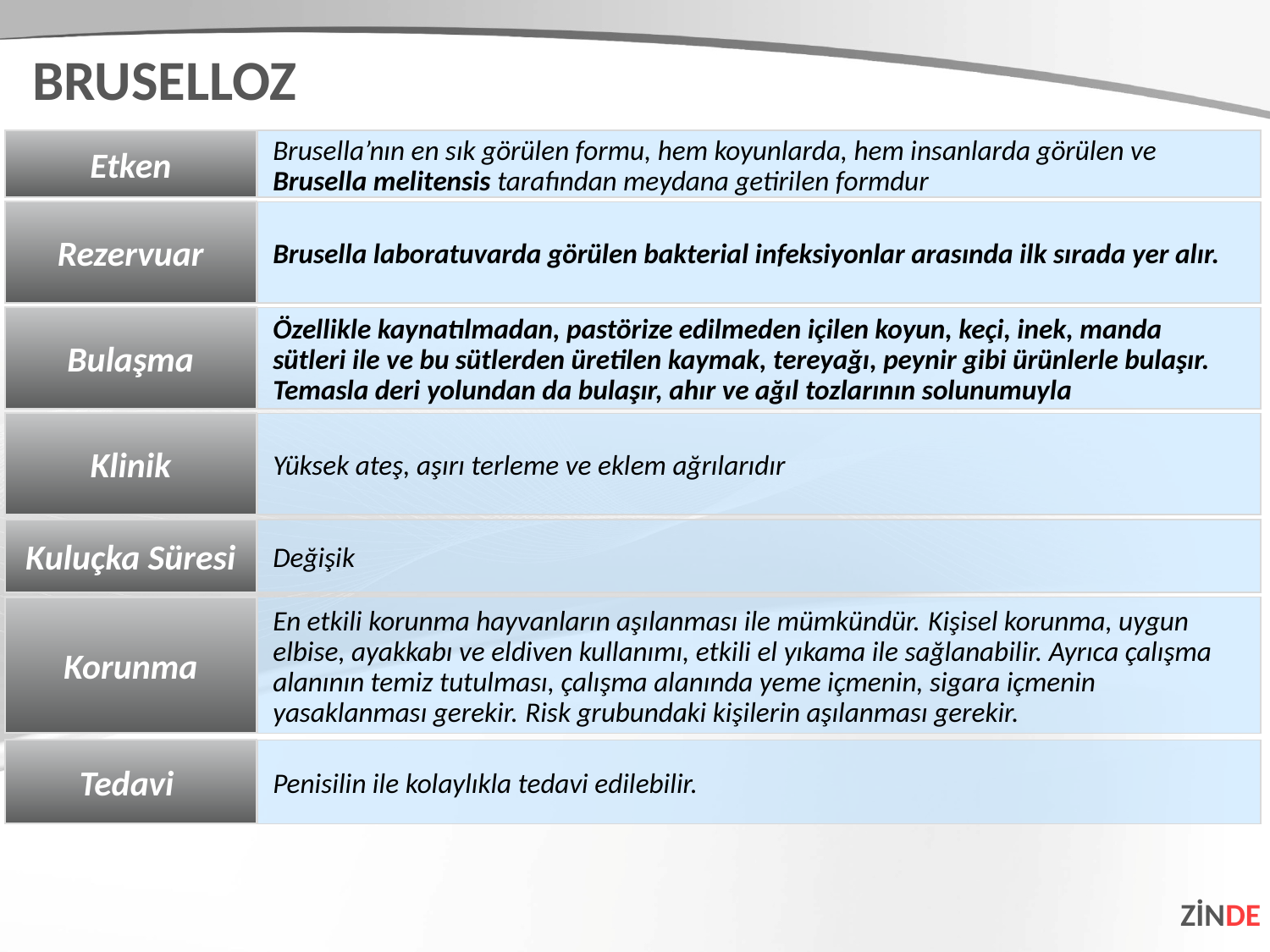

BRUSELLOZ

Etken
Brusella’nın en sık görülen formu, hem koyunlarda, hem insanlarda görülen ve Brusella melitensis tarafından meydana getirilen formdur
Rezervuar
Brusella laboratuvarda görülen bakterial infeksiyonlar arasında ilk sırada yer alır.
Bulaşma
Özellikle kaynatılmadan, pastörize edilmeden içilen koyun, keçi, inek, manda sütleri ile ve bu sütlerden üretilen kaymak, tereyağı, peynir gibi ürünlerle bulaşır. Temasla deri yolundan da bulaşır, ahır ve ağıl tozlarının solunumuyla
Klinik
Yüksek ateş, aşırı terleme ve eklem ağrılarıdır
Kuluçka Süresi
Değişik
Korunma
En etkili korunma hayvanların aşılanması ile mümkündür. Kişisel korunma, uygun elbise, ayakkabı ve eldiven kullanımı, etkili el yıkama ile sağlanabilir. Ayrıca çalışma alanının temiz tutulması, çalışma alanında yeme içmenin, sigara içmenin yasaklanması gerekir. Risk grubundaki kişilerin aşılanması gerekir.
Tedavi
Penisilin ile kolaylıkla tedavi edilebilir.
ZİNDE